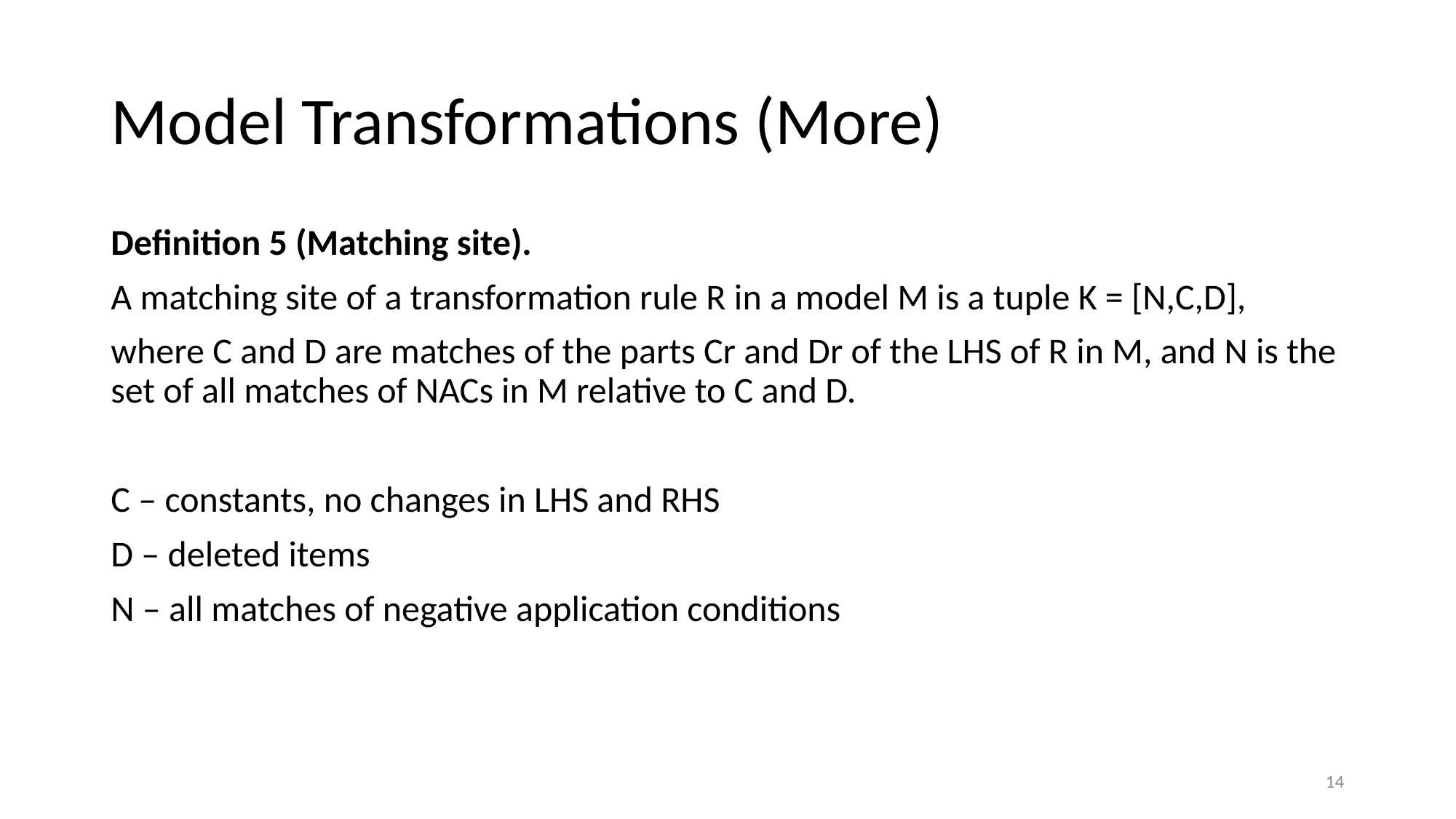

# Model Transformations (More)
Definition 5 (Matching site).
A matching site of a transformation rule R in a model M is a tuple K = [N,C,D],
where C and D are matches of the parts Cr and Dr of the LHS of R in M, and N is the set of all matches of NACs in M relative to C and D.

C – constants, no changes in LHS and RHS
D – deleted items
N – all matches of negative application conditions
14